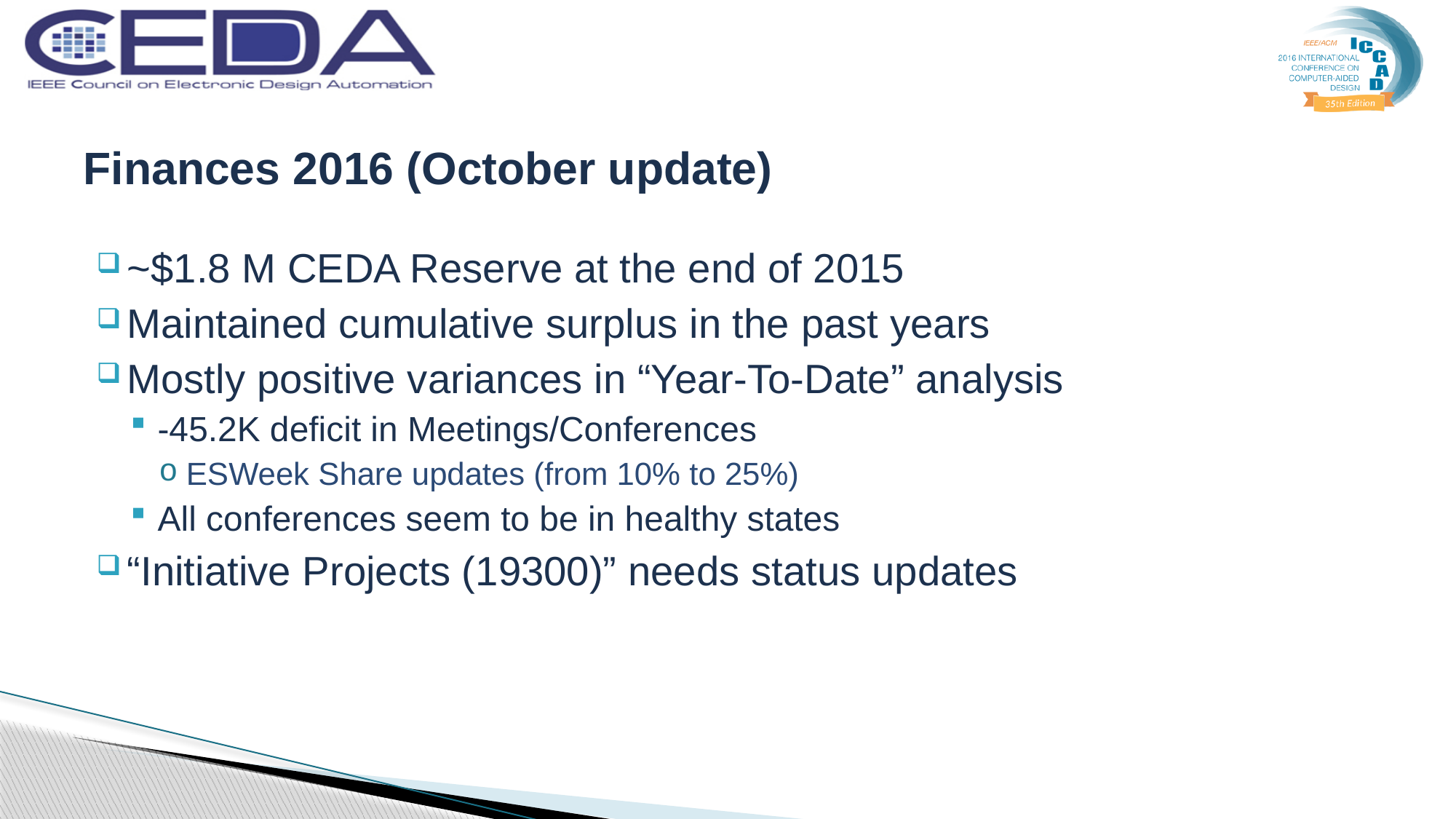

# Finances 2016 (October update)
~$1.8 M CEDA Reserve at the end of 2015
Maintained cumulative surplus in the past years
Mostly positive variances in “Year-To-Date” analysis
-45.2K deficit in Meetings/Conferences
ESWeek Share updates (from 10% to 25%)
All conferences seem to be in healthy states
“Initiative Projects (19300)” needs status updates